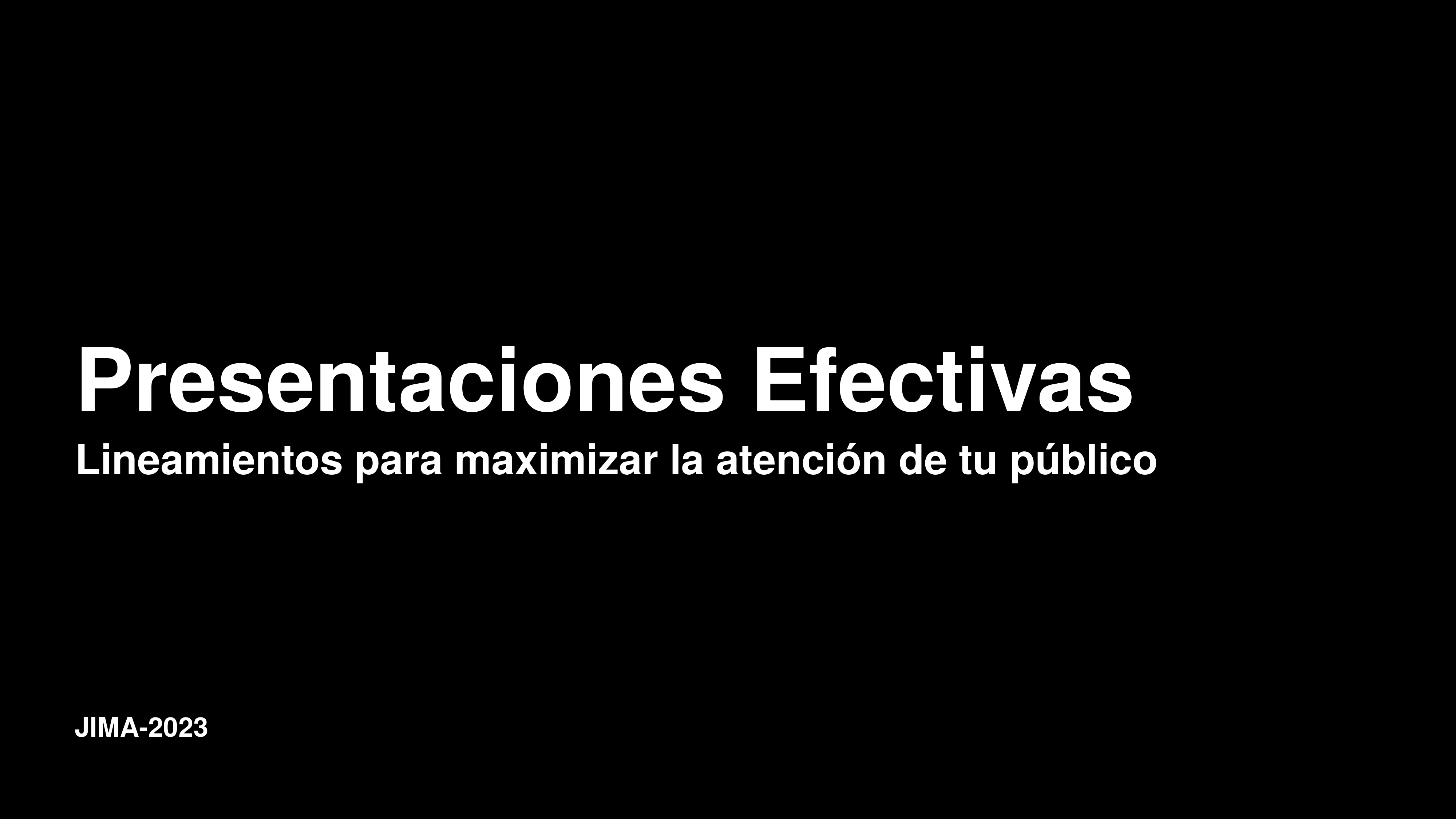

Presentaciones Efectivas
Lineamientos para maximizar la atención de tu público
JIMA-2023